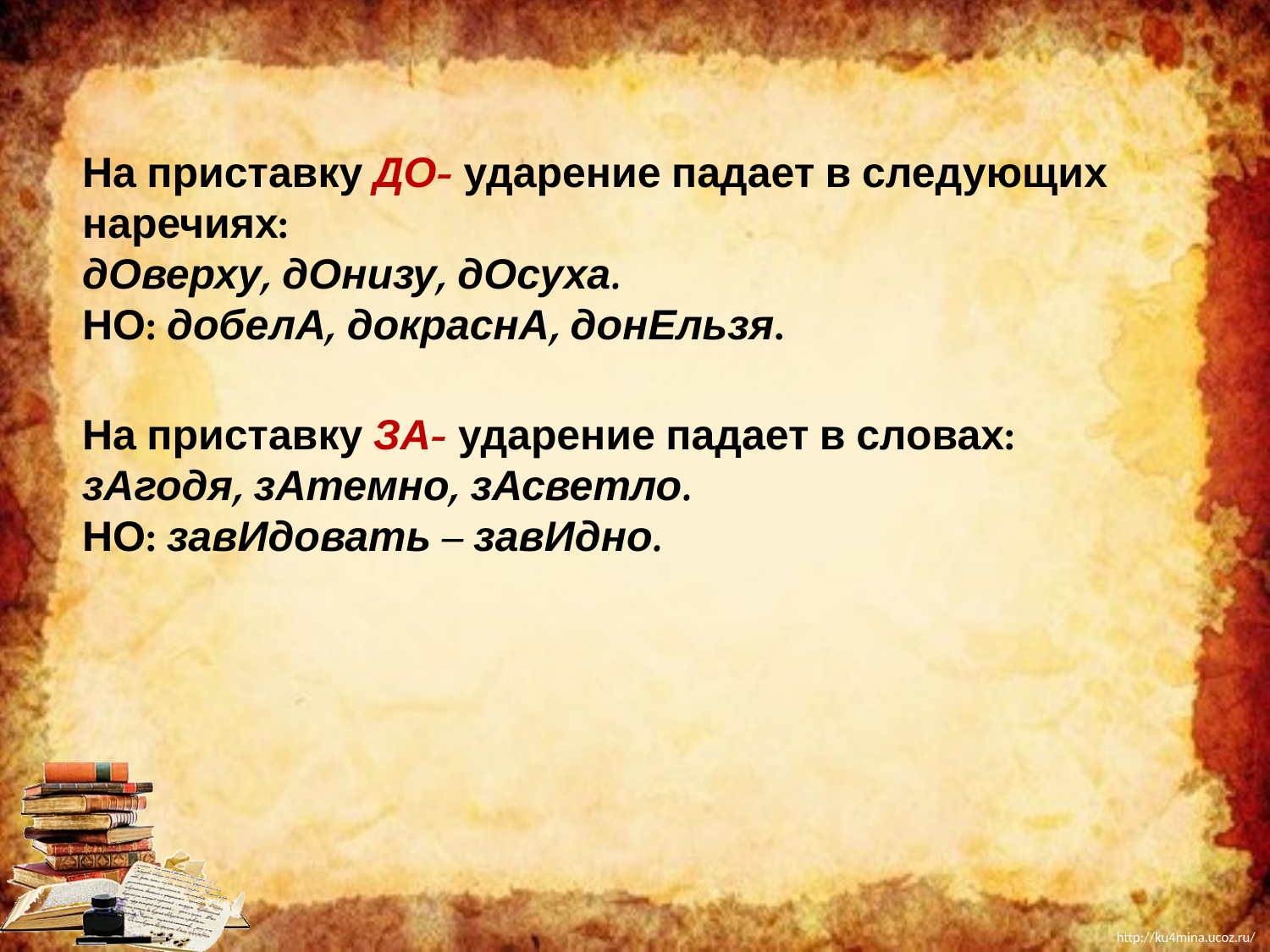

На приставку ДО- ударение падает в следующих наречиях:
дОверху, дОнизу, дОсуха.
НО: добелА, докраснА, донЕльзя.
На приставку ЗА- ударение падает в словах:
зАгодя, зАтемно, зАсветло.
НО: завИдовать – завИдно.